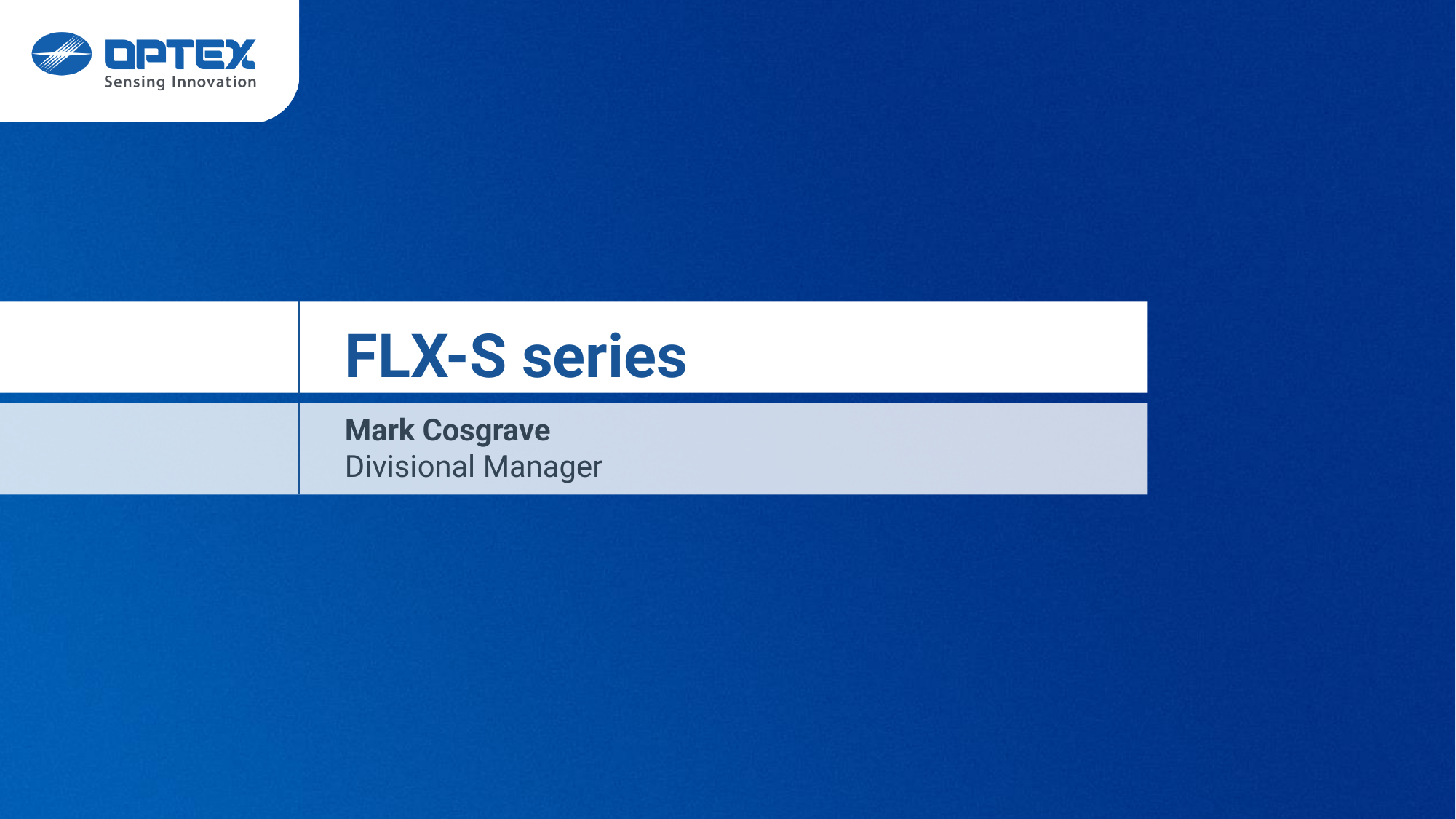

# FLX-S series
Mark Cosgrave
Divisional Manager